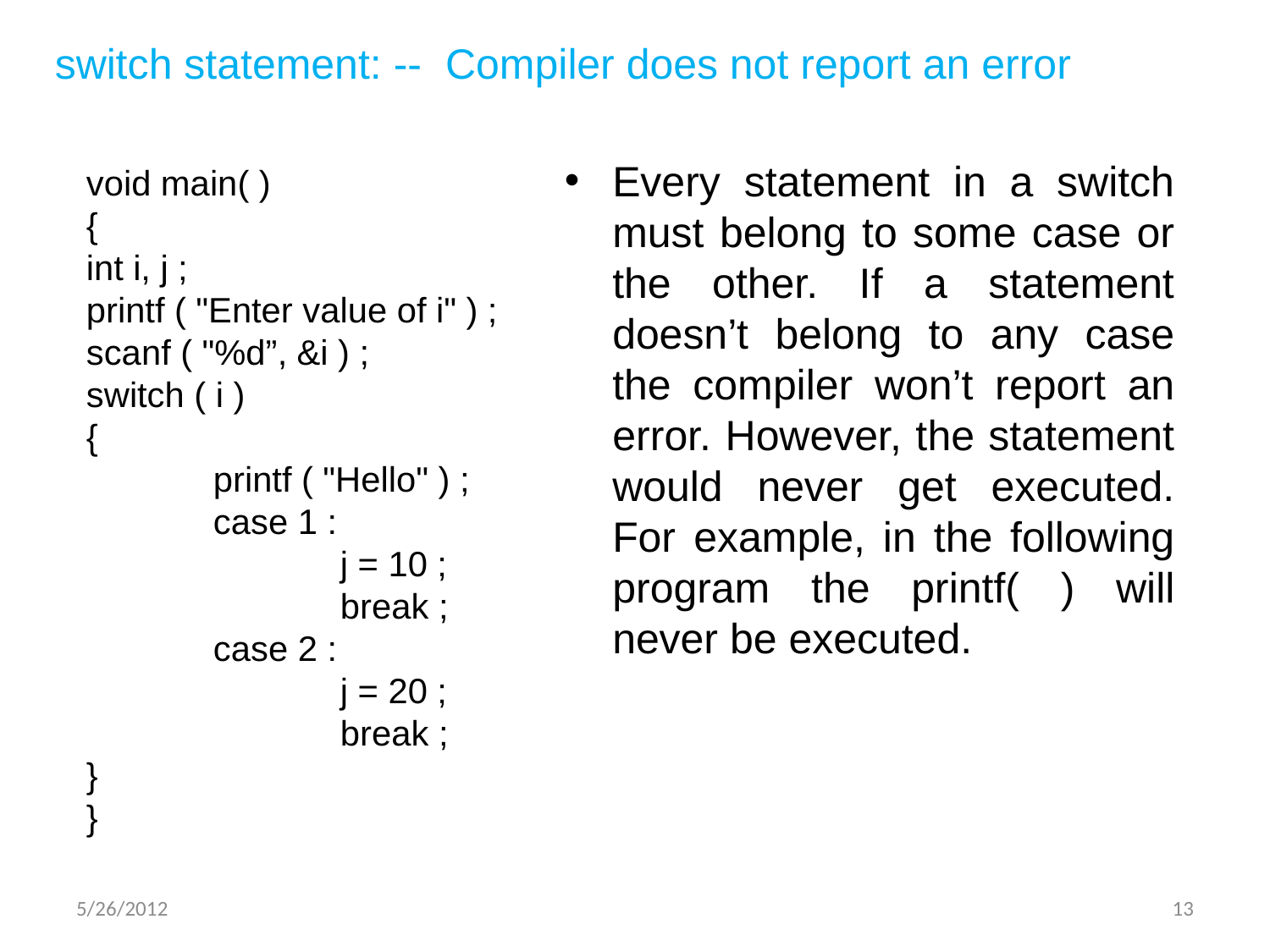

switch statement: --  Compiler does not report an error

void main( )
{
int i, j ;
printf ( "Enter value of i" ) ;
scanf ( "%d”, &i ) ;
switch ( i )
{
	printf ( "Hello" ) ;
	case 1 :
		j = 10 ;
		break ;
	case 2 :
		j = 20 ;
		break ;
}
}
Every statement in a switch must belong to some case or the other. If a statement doesn’t belong to any case the compiler won’t report an error. However, the statement would never get executed. For example, in the following program the printf( ) will never be executed.
5/26/2012
13